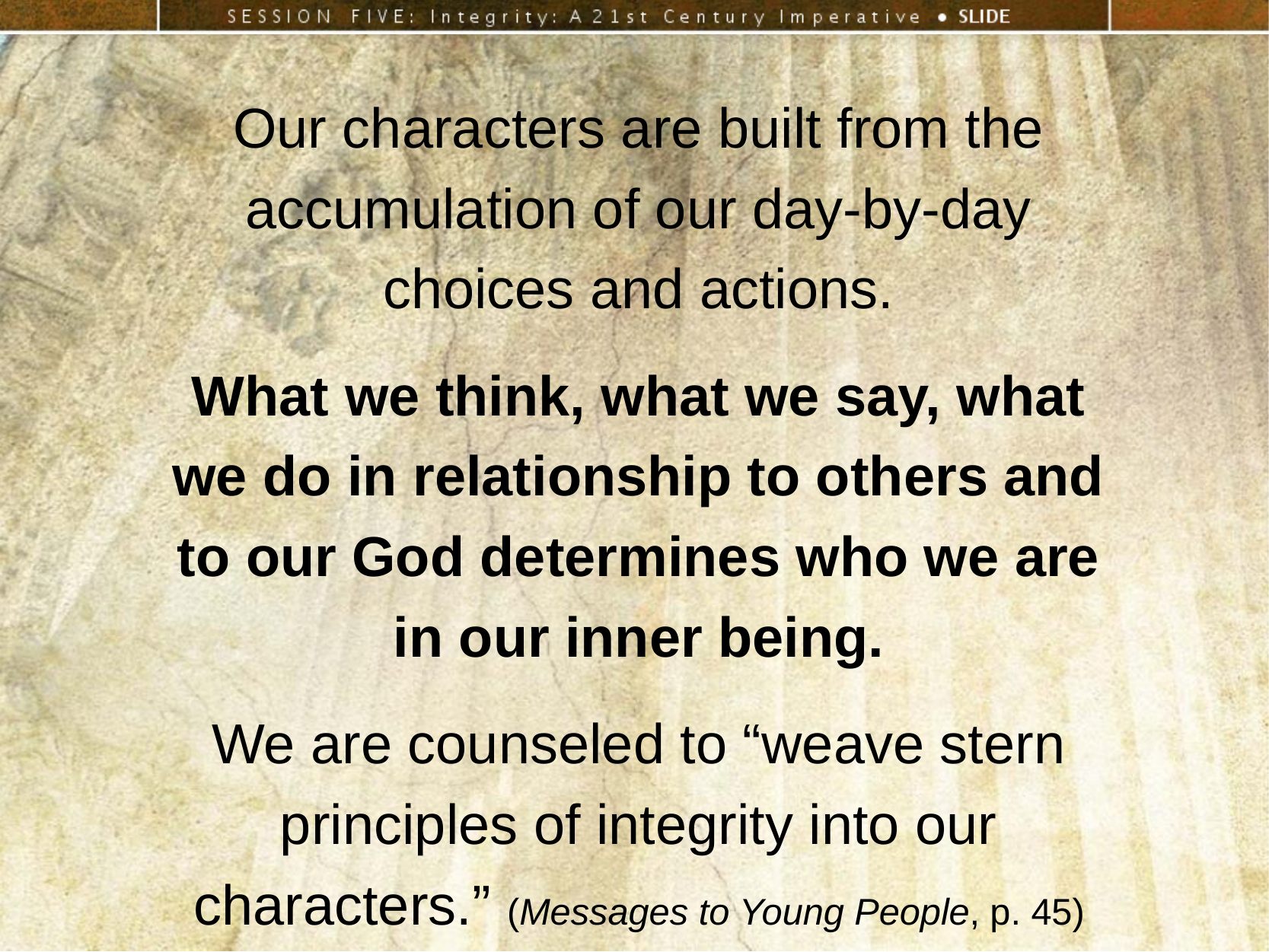

Our characters are built from the accumulation of our day-by-day choices and actions.

What we think, what we say, what we do in relationship to others and to our God determines who we are in our inner being.

We are counseled to “weave stern principles of integrity into our characters.” (Messages to Young People, p. 45)